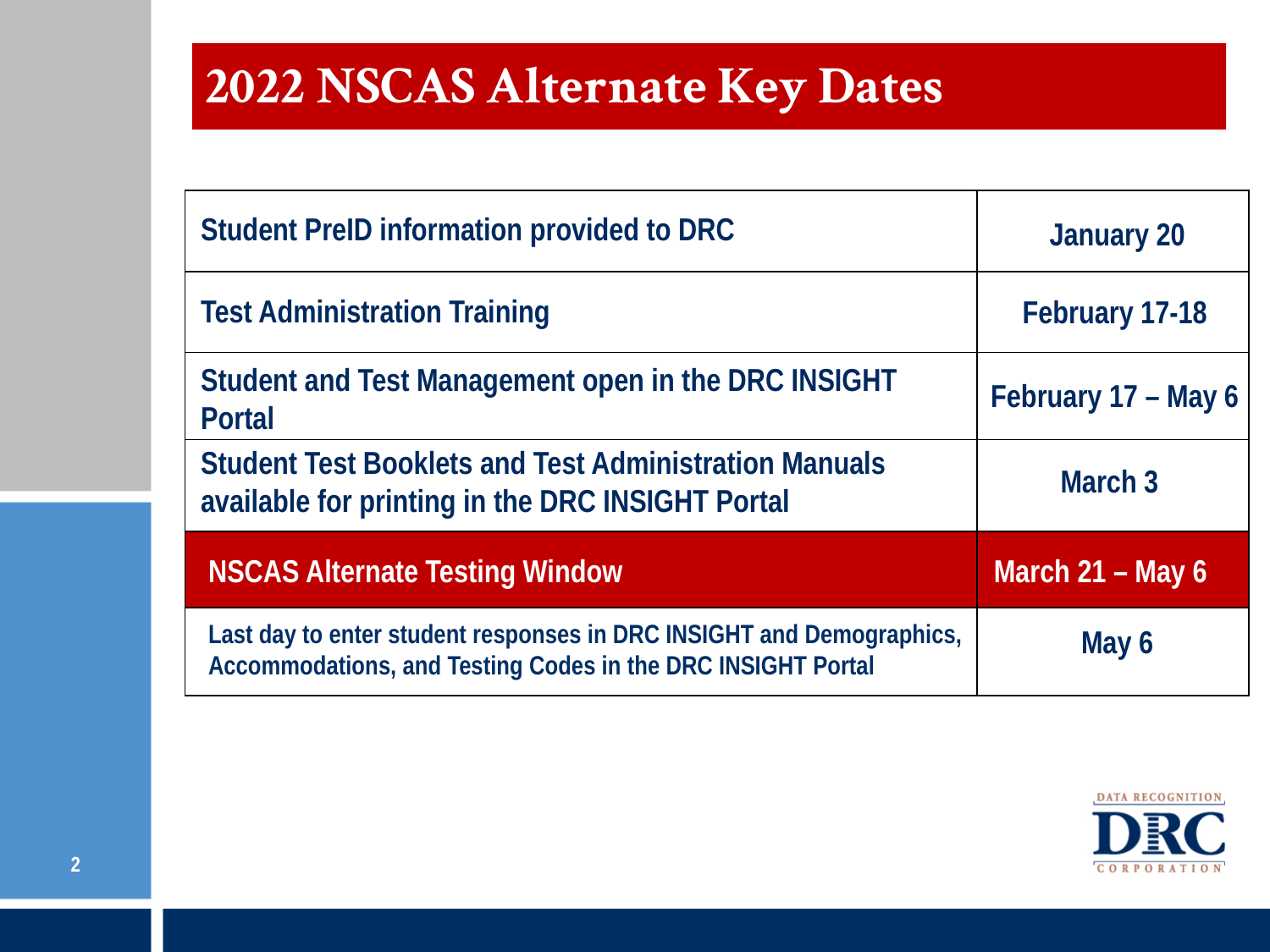

# 2022 NSCAS Alternate Key Dates
|  |  |
| --- | --- |
|  |  |
|  |  |
|  |  |
|  |  |
|  |  |
Student PreID information provided to DRC
January 20
Test Administration Training
February 17-18

Student and Test Management open in the DRC INSIGHT Portal
February 17 – May 6
Student Test Booklets and Test Administration Manuals available for printing in the DRC INSIGHT Portal
March 3
NSCAS Alternate Testing Window
March 21 – May 6
Last day to enter student responses in DRC INSIGHT and Demographics, Accommodations, and Testing Codes in the DRC INSIGHT Portal
May 6
2